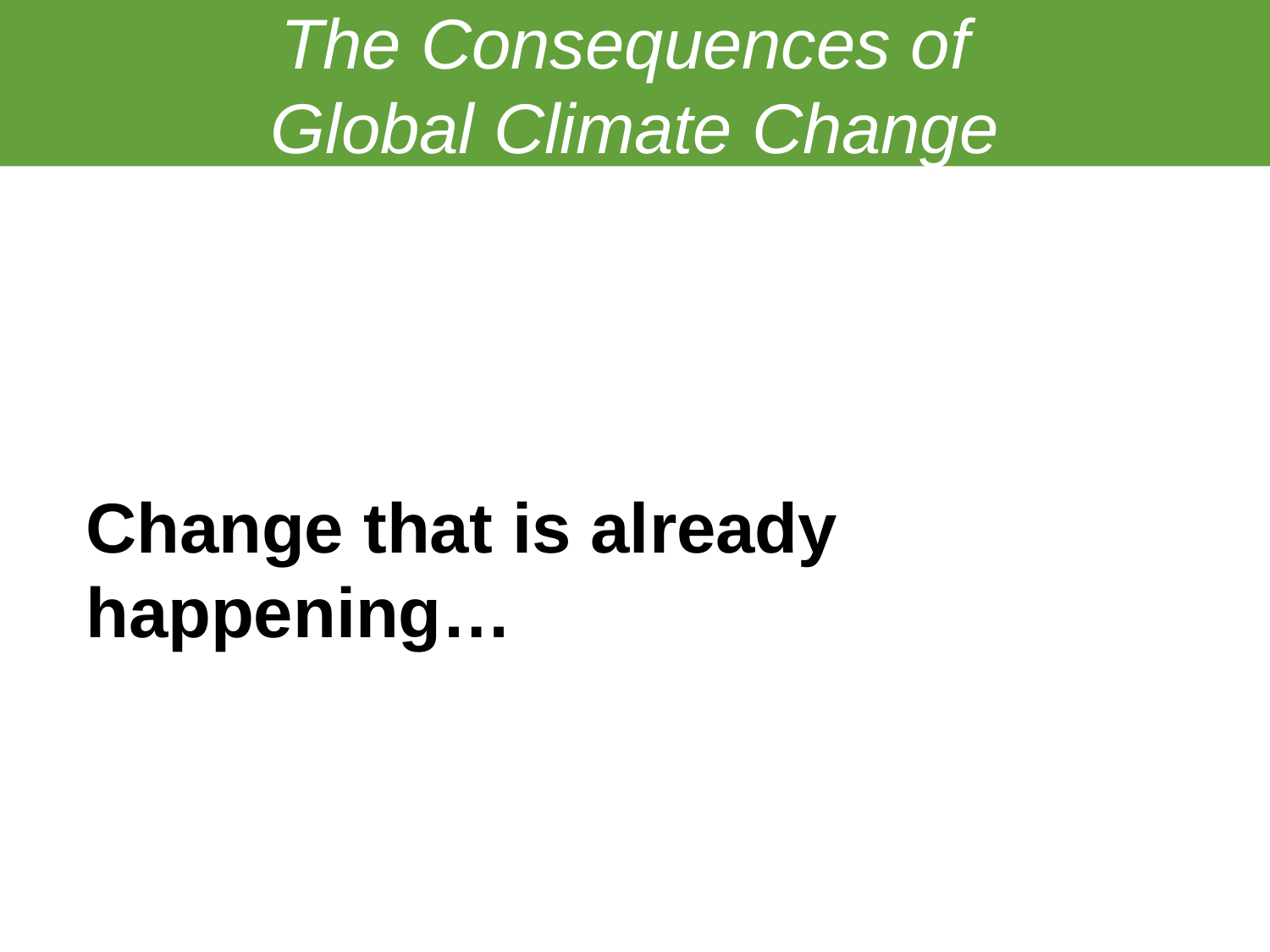

# The Consequences of Global Climate Change
Change that is already happening…